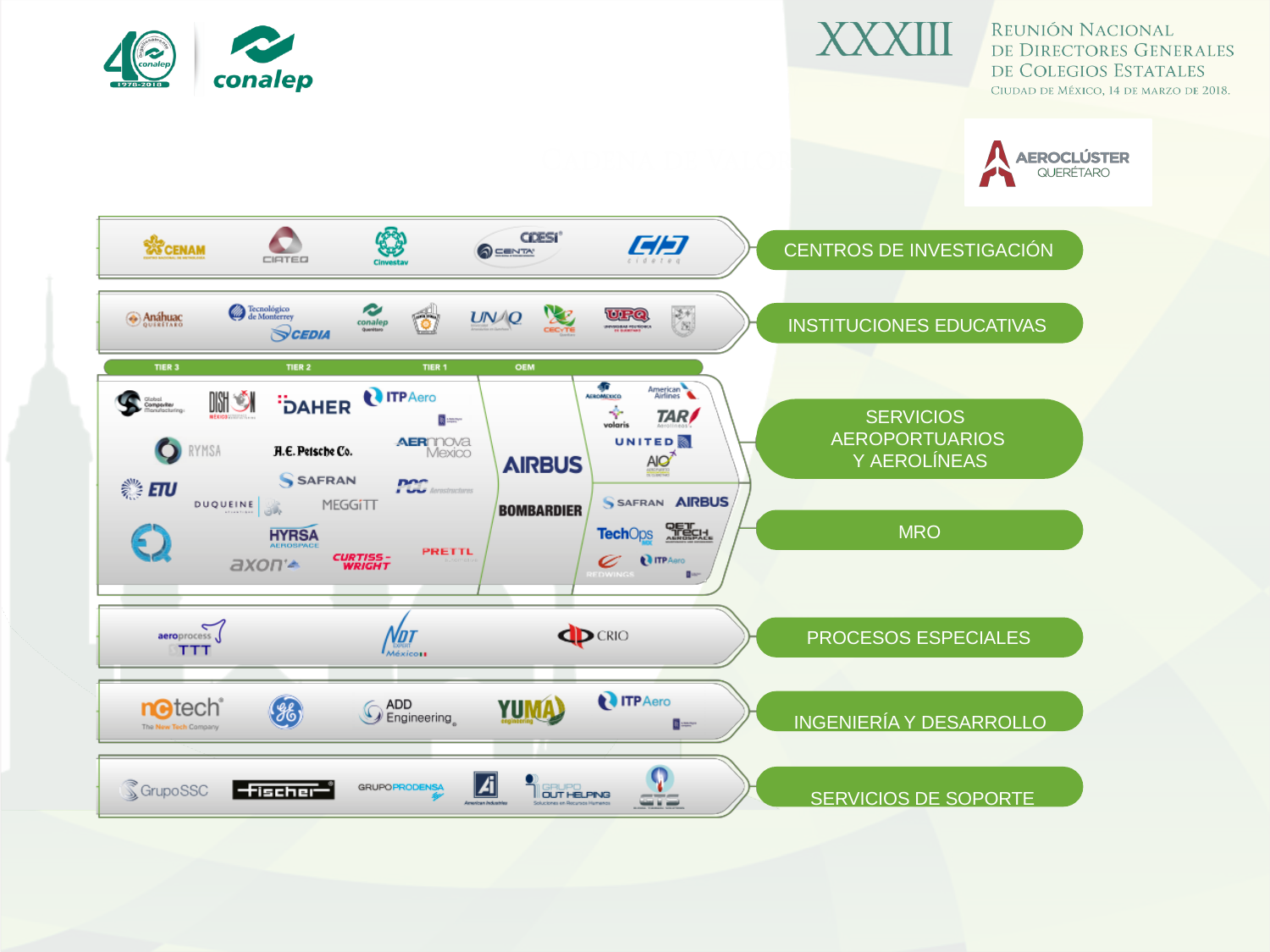

CENTROS DE INVESTIGACIÓN

INSTITUCIONES EDUCATIVAS

SERVICIOS  AEROPORTUARIOS  Y AEROLÍNEAS

MRO

PROCESOS ESPECIALES
INGENIERÍA Y DESARROLLO  SERVICIOS DE SOPORTE